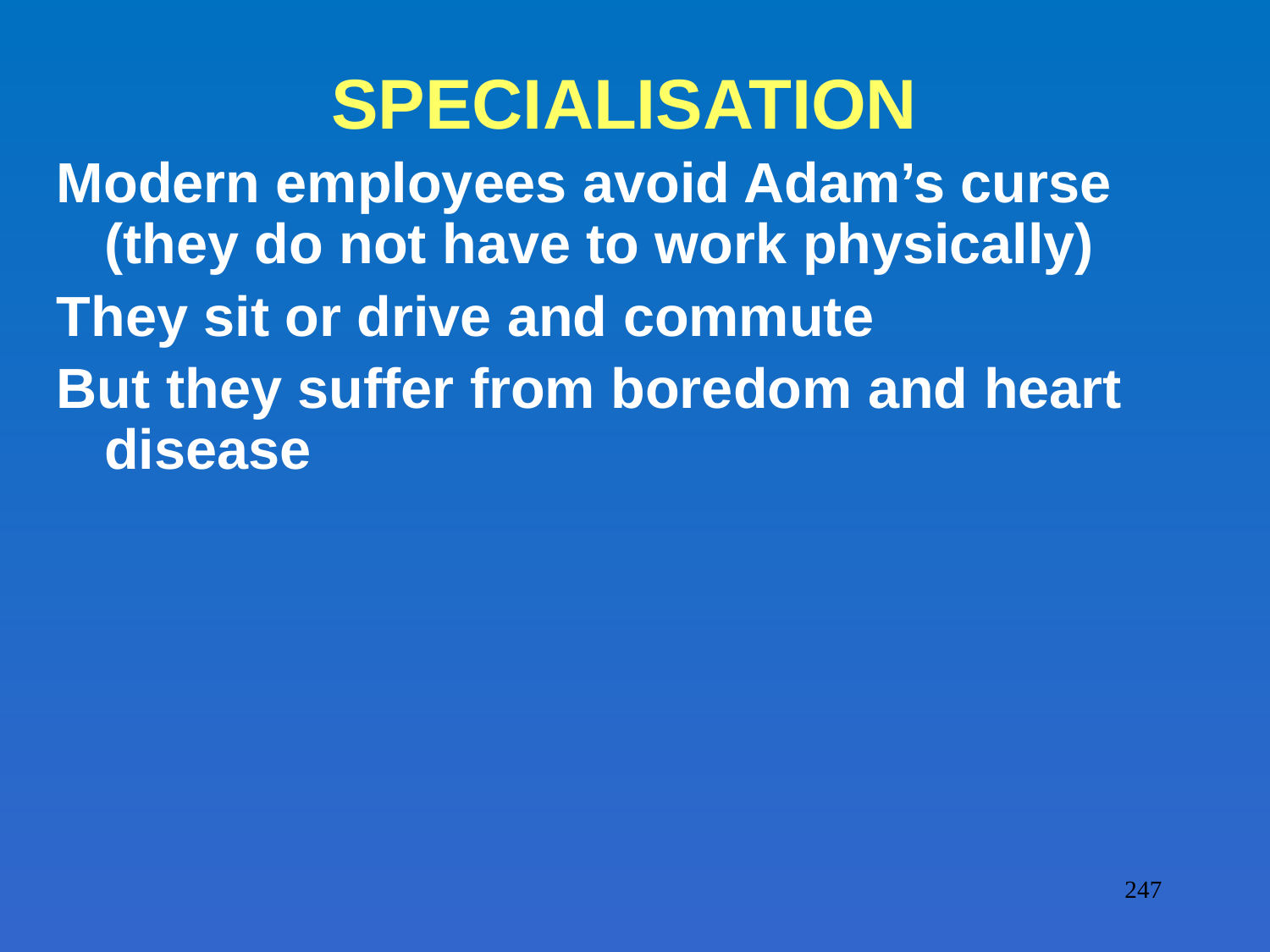

# SPECIALISATION
Modern employees avoid Adam’s curse  (they do not have to work physically)
They sit or drive and commute
But they suffer from boredom and heart disease

247